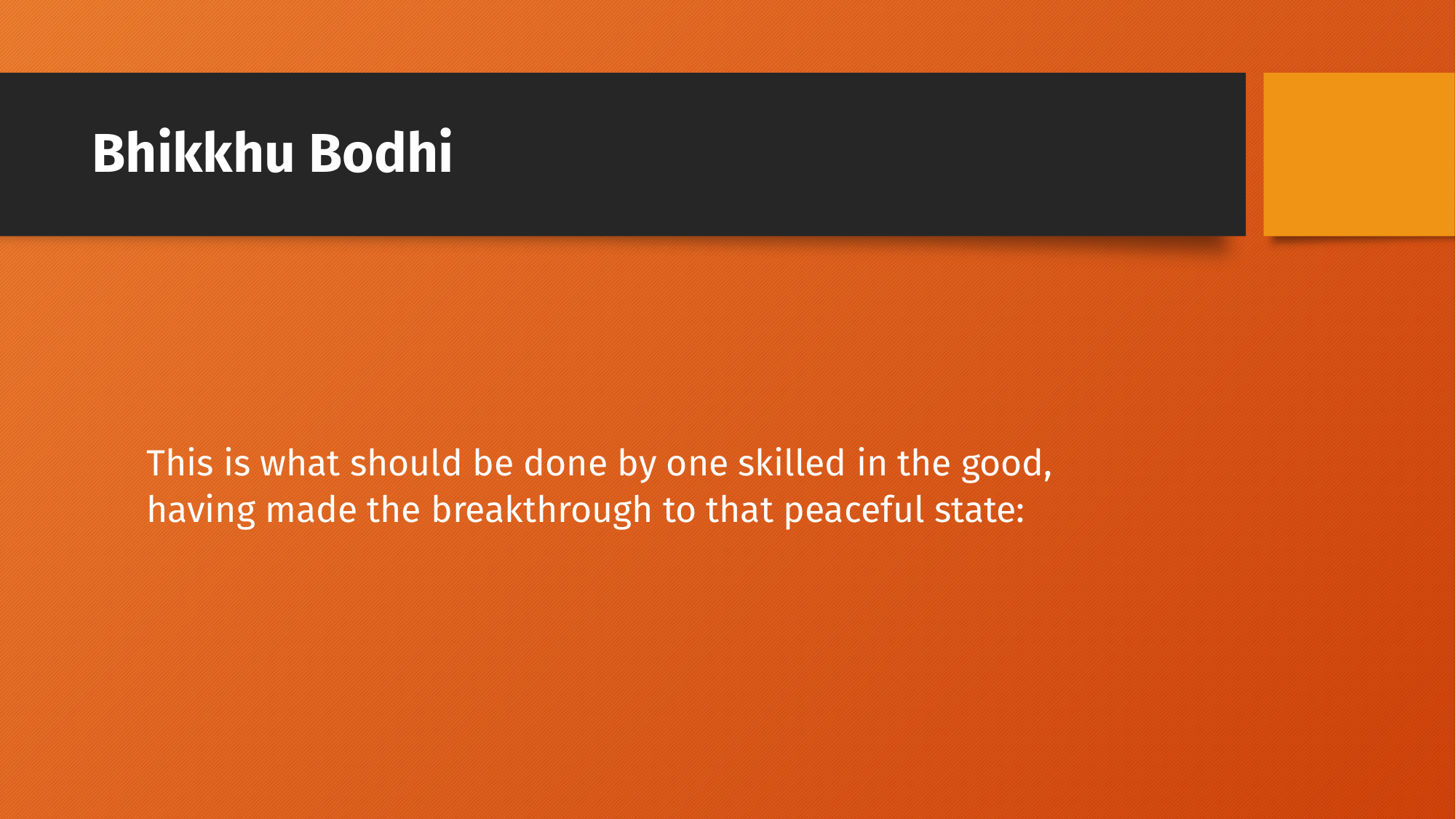

# Bhikkhu Bodhi
This is what should be done by one skilled in the good,
having made the breakthrough to that peaceful state: